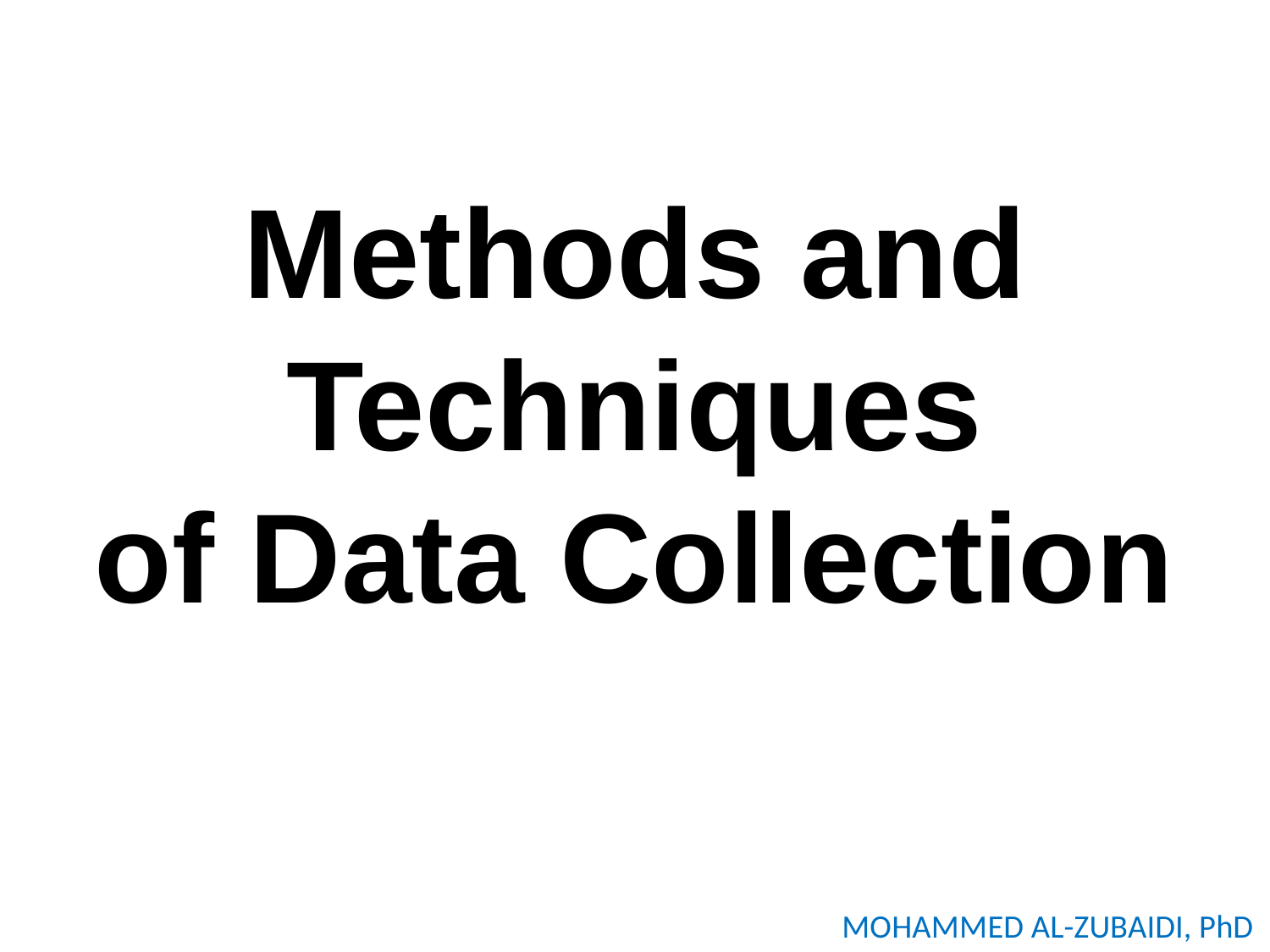

# Methods and Techniques of Data Collection
MOHAMMED AL-ZUBAIDI, PhD